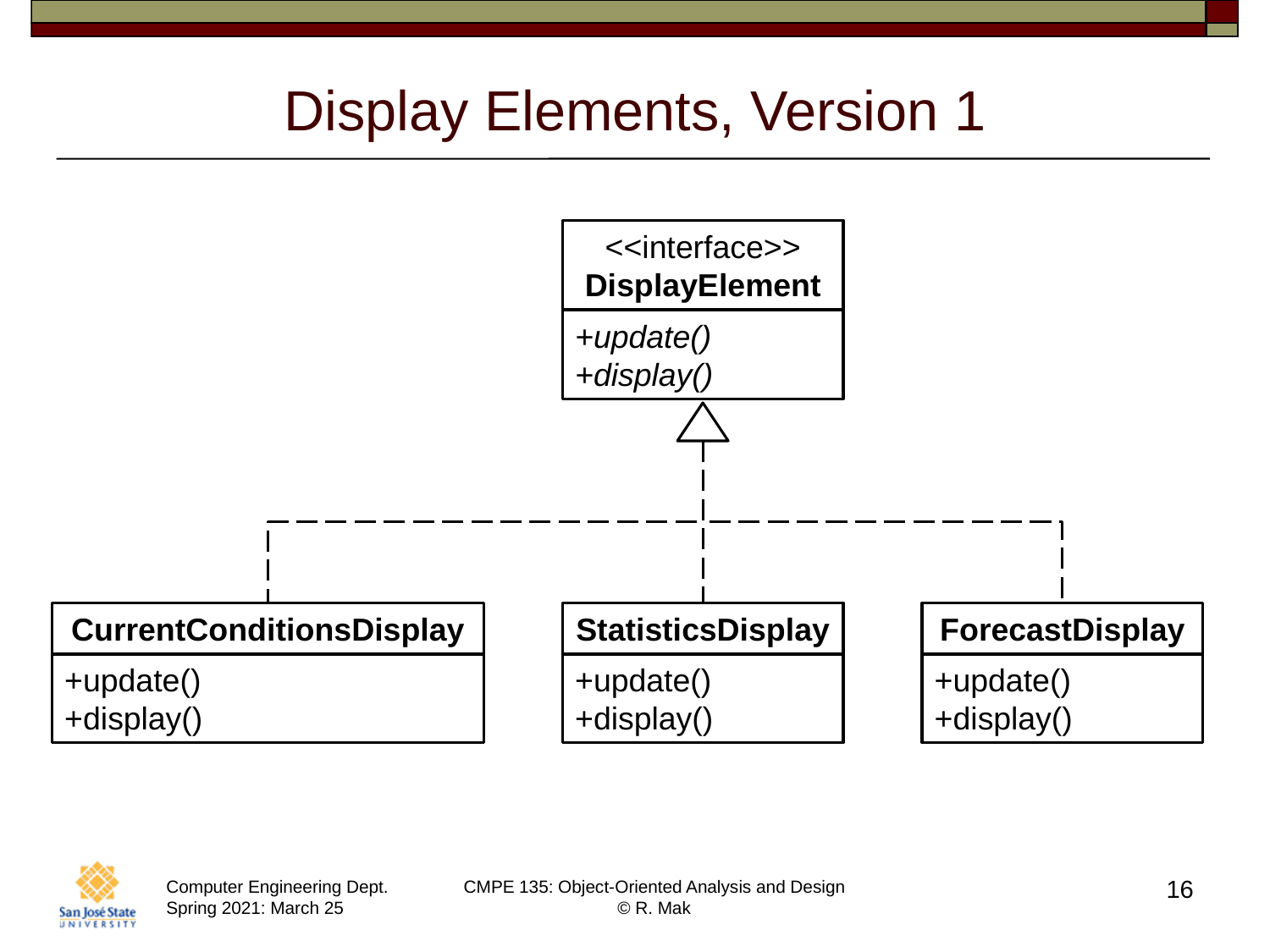

# Display Elements, Version 1
<<interface>>
DisplayElement
+update()
+display()

CurrentConditionsDisplay
+update()
+display()
StatisticsDisplay
+update()
+display()
ForecastDisplay
+update()
+display()
16